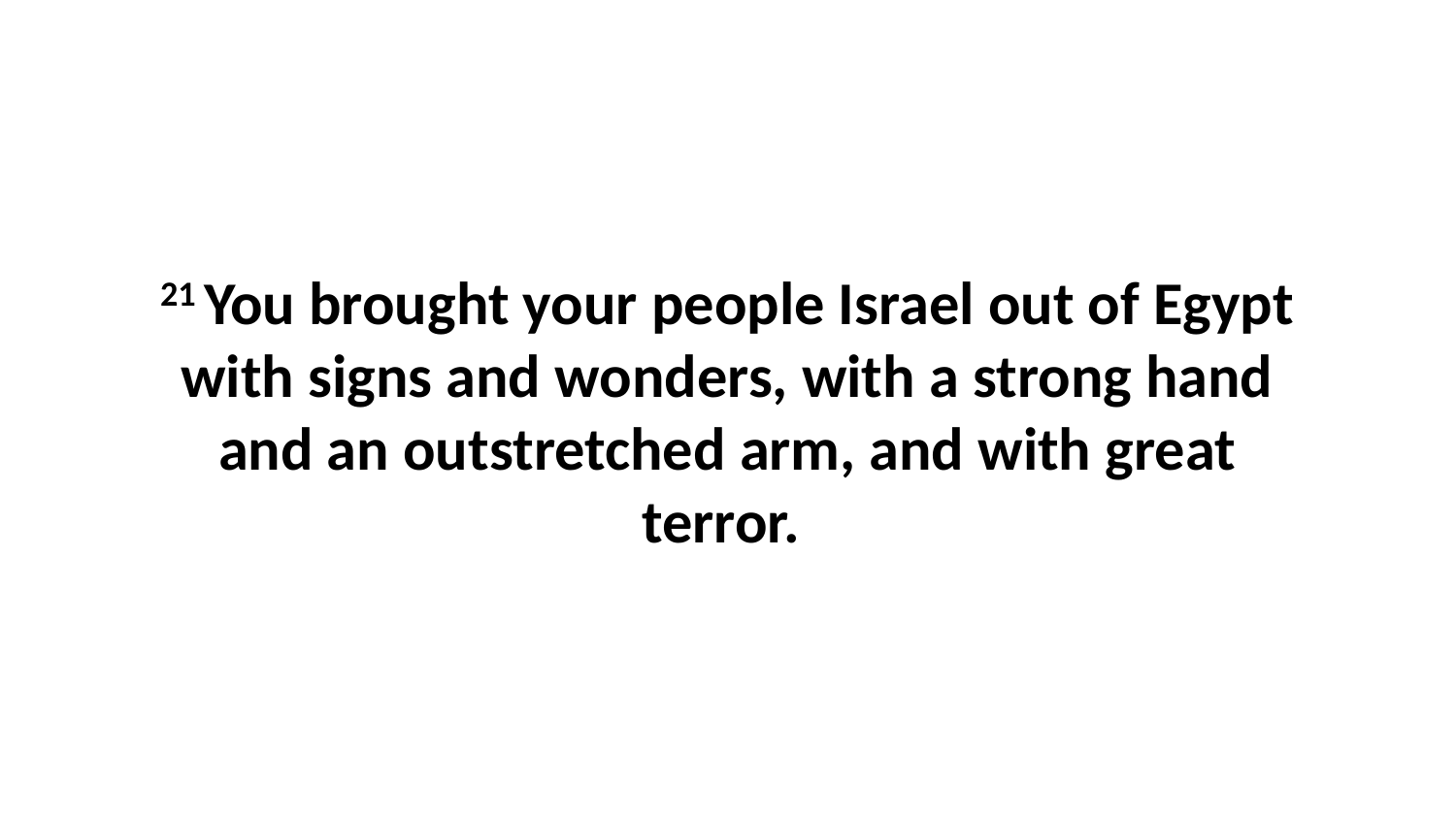

21 You brought your people Israel out of Egypt with signs and wonders, with a strong hand and an outstretched arm, and with great terror.